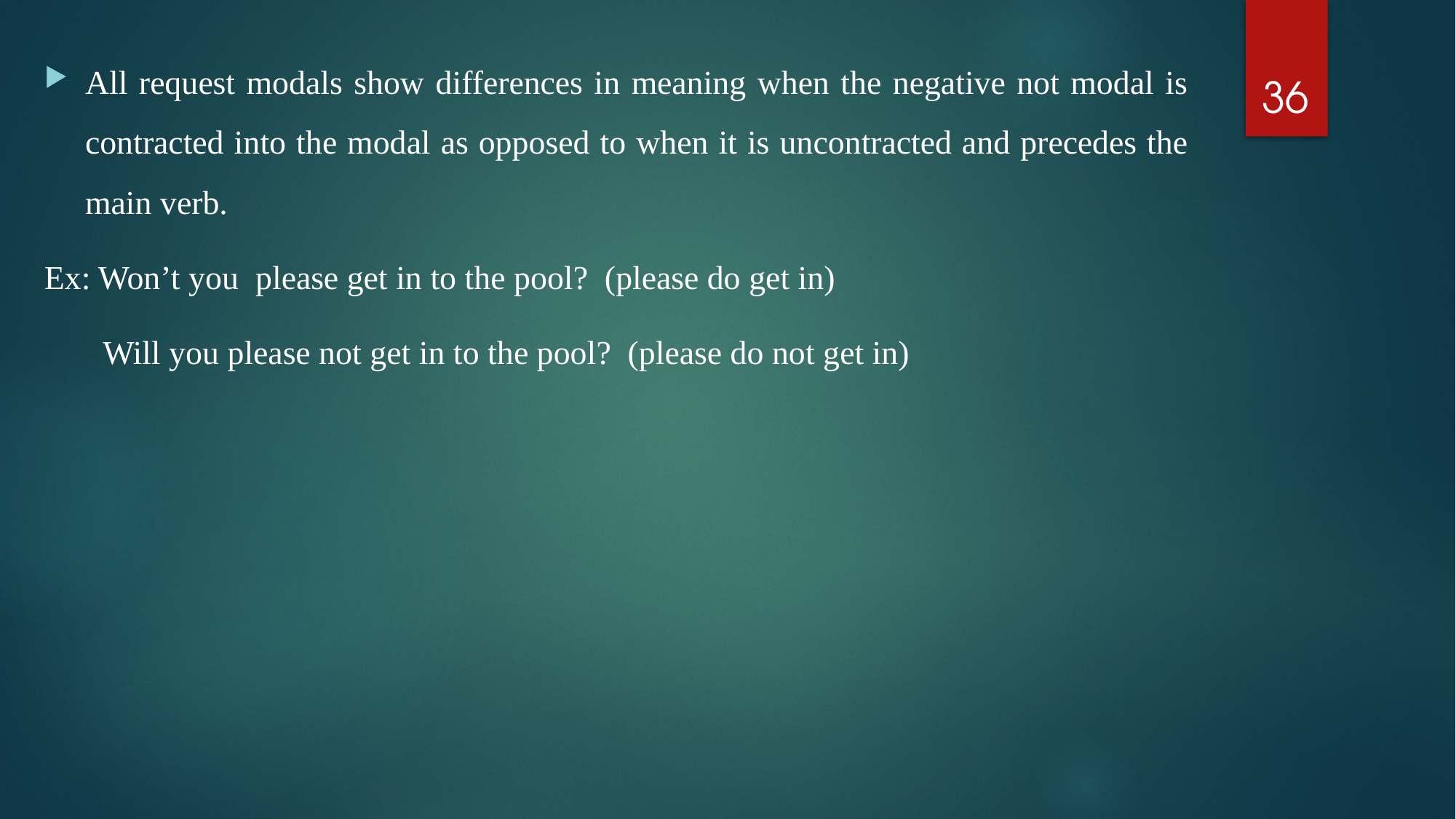

36
All request modals show differences in meaning when the negative not modal is contracted into the modal as opposed to when it is uncontracted and precedes the main verb.
Ex: Won’t you  please get in to the pool?  (please do get in)
       Will you please not get in to the pool?  (please do not get in)